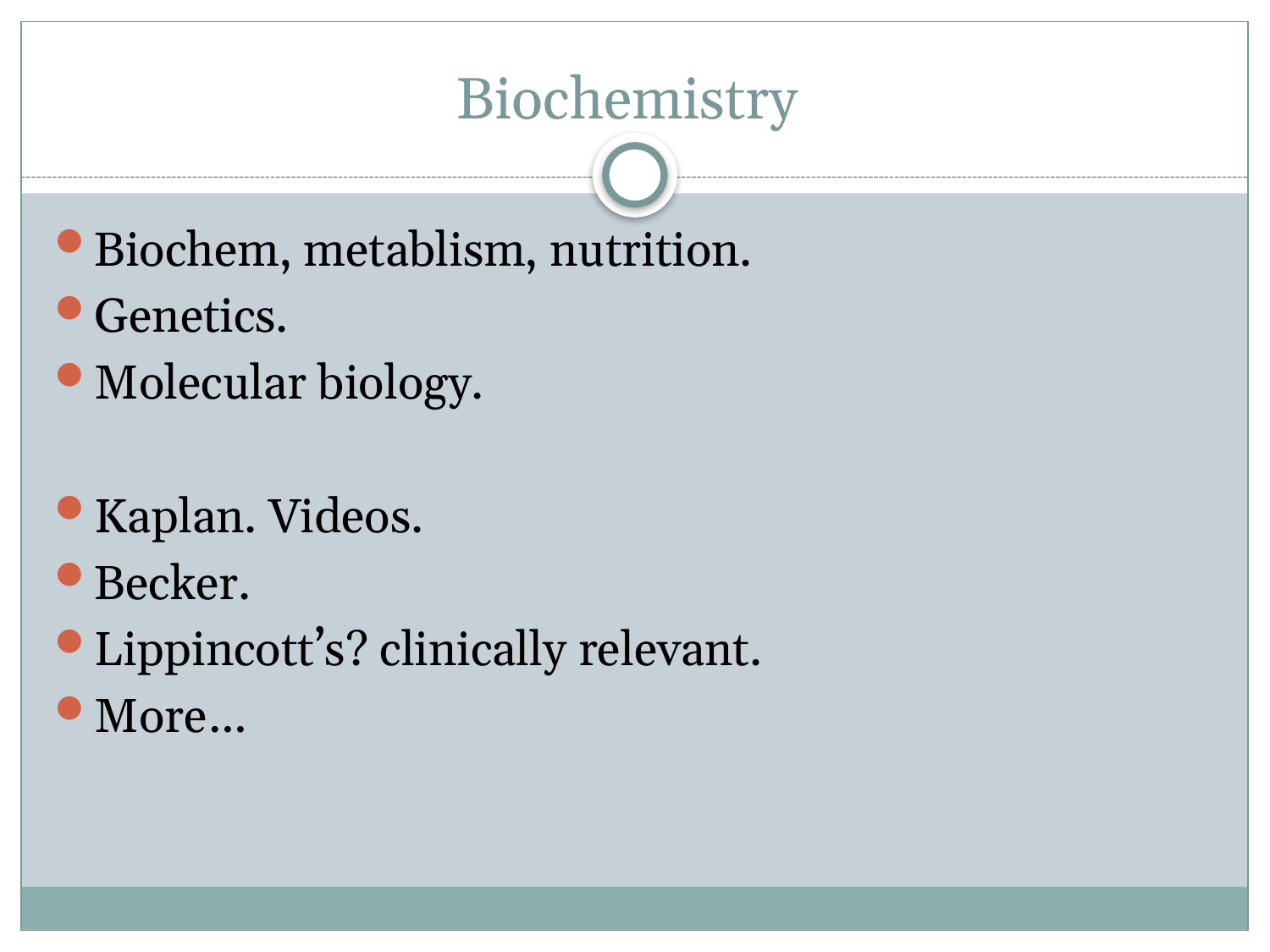

# Biochemistry
Biochem, metablism, nutrition.
Genetics.
Molecular biology.

Kaplan. Videos.
Becker.
Lippincott’s? clinically relevant.
More…